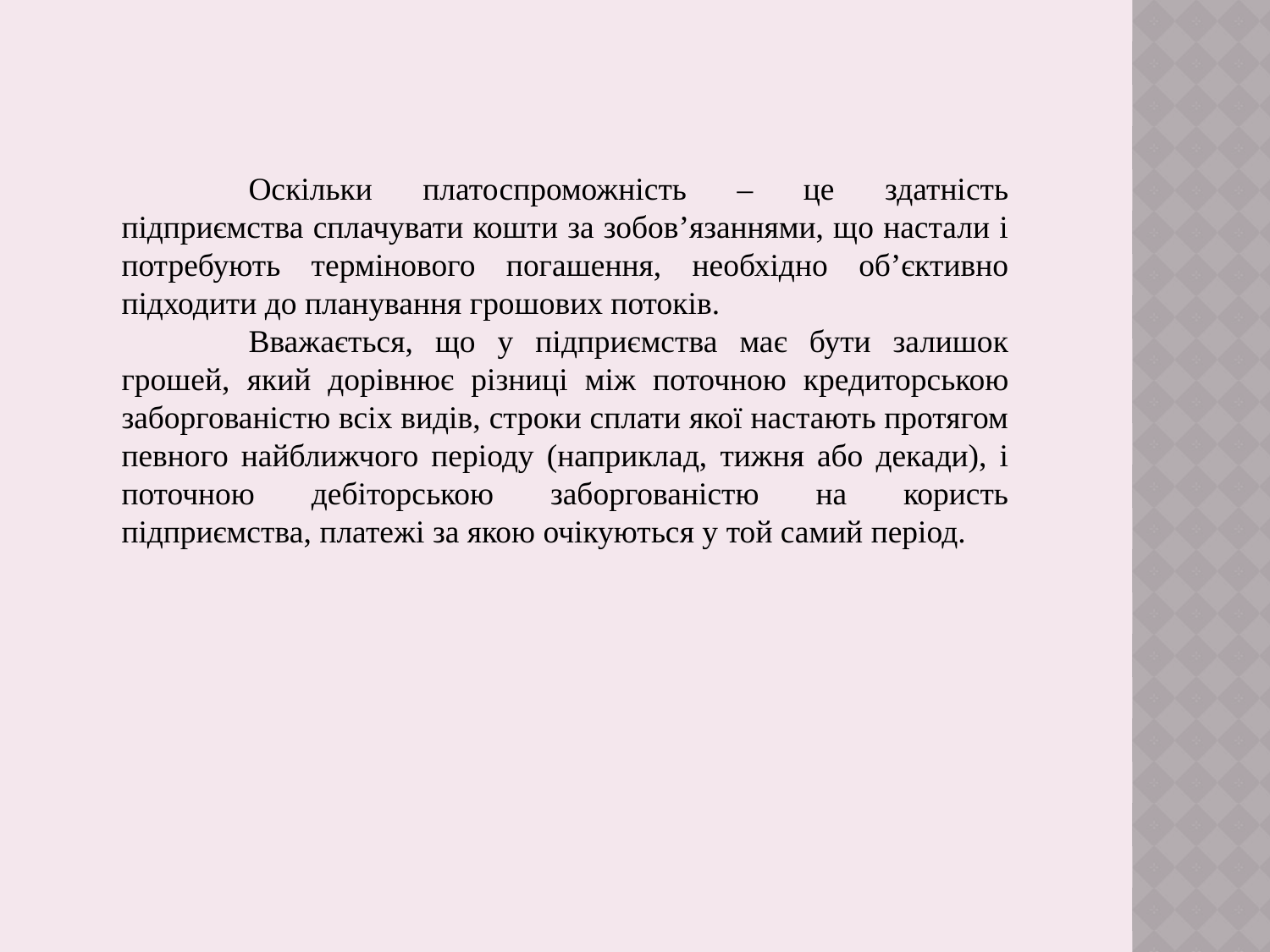

Оскільки платоспроможність – це здатність підприємства сплачувати кошти за зобов’язаннями, що настали і потребують термінового погашення, необхідно об’єктивно підходити до планування грошових потоків.
	Вважається, що у підприємства має бути залишок грошей, який дорівнює різниці між поточною кредиторською заборгованістю всіх видів, строки сплати якої настають протягом певного найближчого періоду (наприклад, тижня або декади), і поточною дебіторською заборгованістю на користь підприємства, платежі за якою очікуються у той самий період.